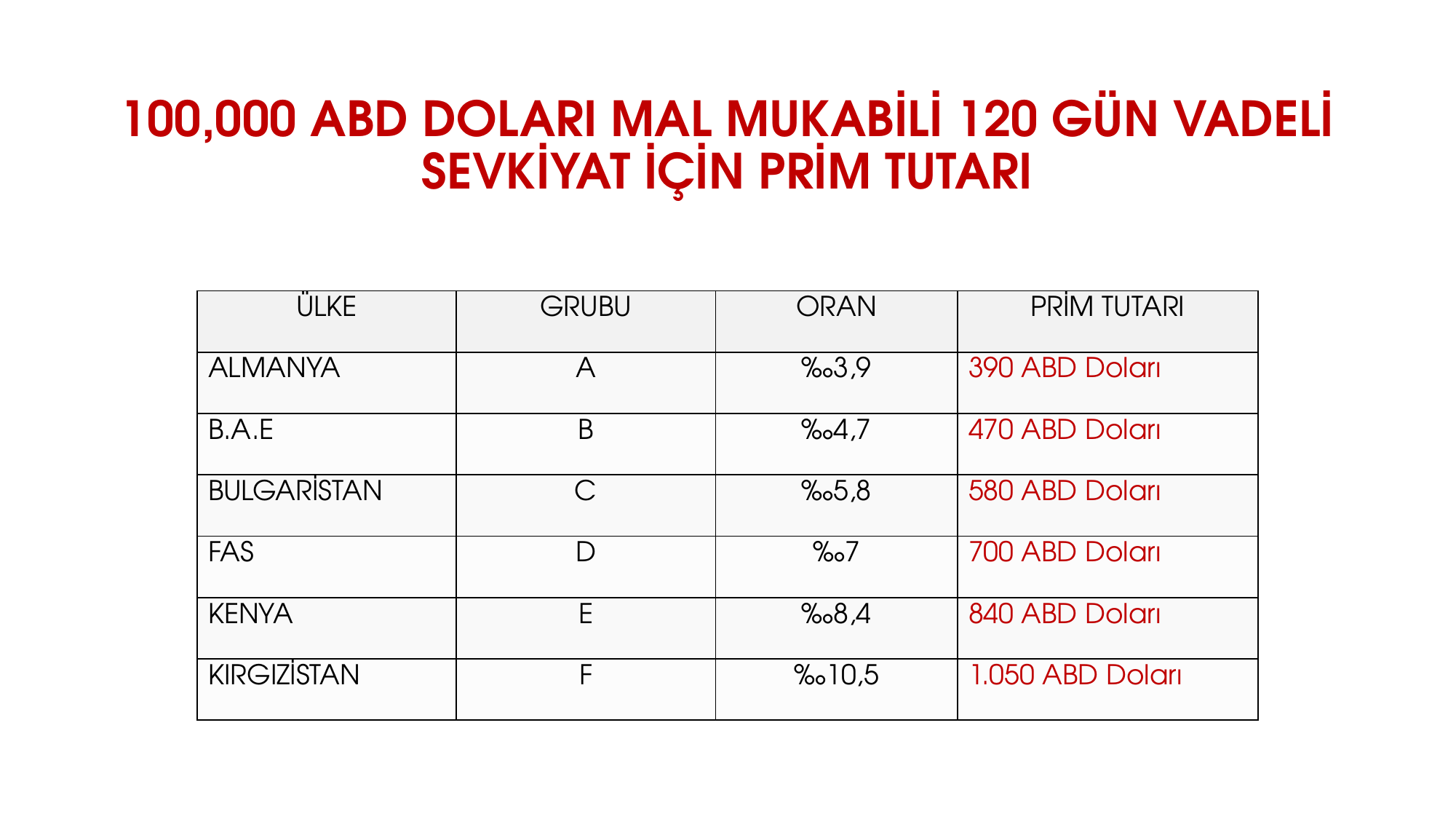

# 100,000 ABD DOLARI MAL MUKABİLİ 120 GÜN VADELİ SEVKİYAT İÇİN PRİM TUTARI
| ÜLKE | GRUBU | ORAN | PRİM TUTARI |
| --- | --- | --- | --- |
| ALMANYA | A | ‰3,9 | 390 ABD Doları |
| B.A.E | B | ‰4,7 | 470 ABD Doları |
| BULGARİSTAN | C | ‰5,8 | 580 ABD Doları |
| FAS | D | ‰7 | 700 ABD Doları |
| KENYA | E | ‰8,4 | 840 ABD Doları |
| KIRGIZİSTAN | F | ‰10,5 | 1.050 ABD Doları |